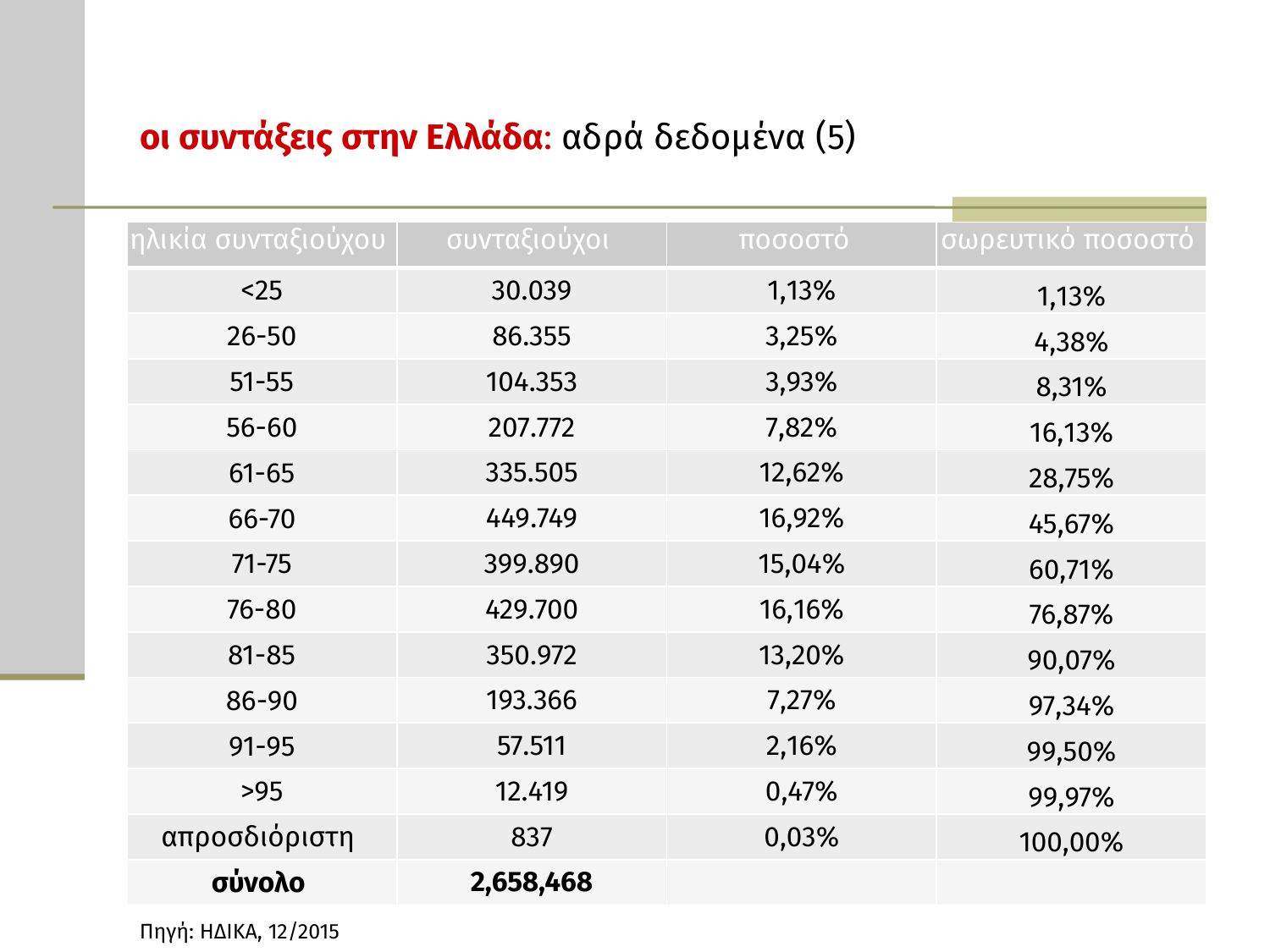

# οι συντάξεις στην Ελλάδα: αδρά δεδομένα (5)
| ηλικία συνταξιούχου | συνταξιούχοι | ποσοστό | σωρευτικό ποσοστό |
| --- | --- | --- | --- |
| <25 | 30.039 | 1,13% | 1,13% |
| 26-50 | 86.355 | 3,25% | 4,38% |
| 51-55 | 104.353 | 3,93% | 8,31% |
| 56-60 | 207.772 | 7,82% | 16,13% |
| 61-65 | 335.505 | 12,62% | 28,75% |
| 66-70 | 449.749 | 16,92% | 45,67% |
| 71-75 | 399.890 | 15,04% | 60,71% |
| 76-80 | 429.700 | 16,16% | 76,87% |
| 81-85 | 350.972 | 13,20% | 90,07% |
| 86-90 | 193.366 | 7,27% | 97,34% |
| 91-95 | 57.511 | 2,16% | 99,50% |
| >95 | 12.419 | 0,47% | 99,97% |
| απροσδιόριστη | 837 | 0,03% | 100,00% |
| σύνολο | 2,658,468 |  |  |
Πηγή: ΗΔΙΚΑ, 12/2015